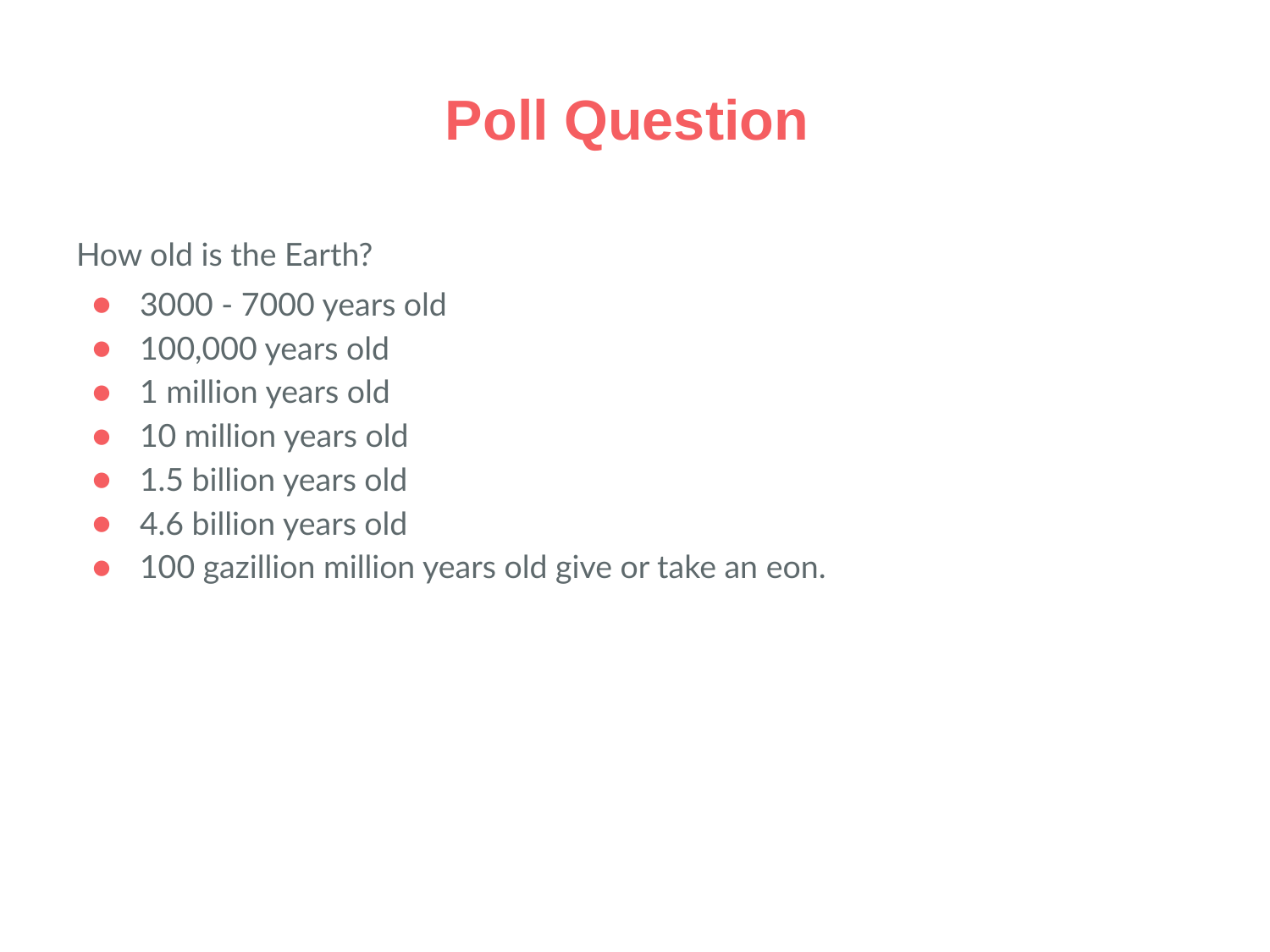

# Poll Question
How old is the Earth?
3000 - 7000 years old
100,000 years old
1 million years old
10 million years old
1.5 billion years old
4.6 billion years old
100 gazillion million years old give or take an eon.